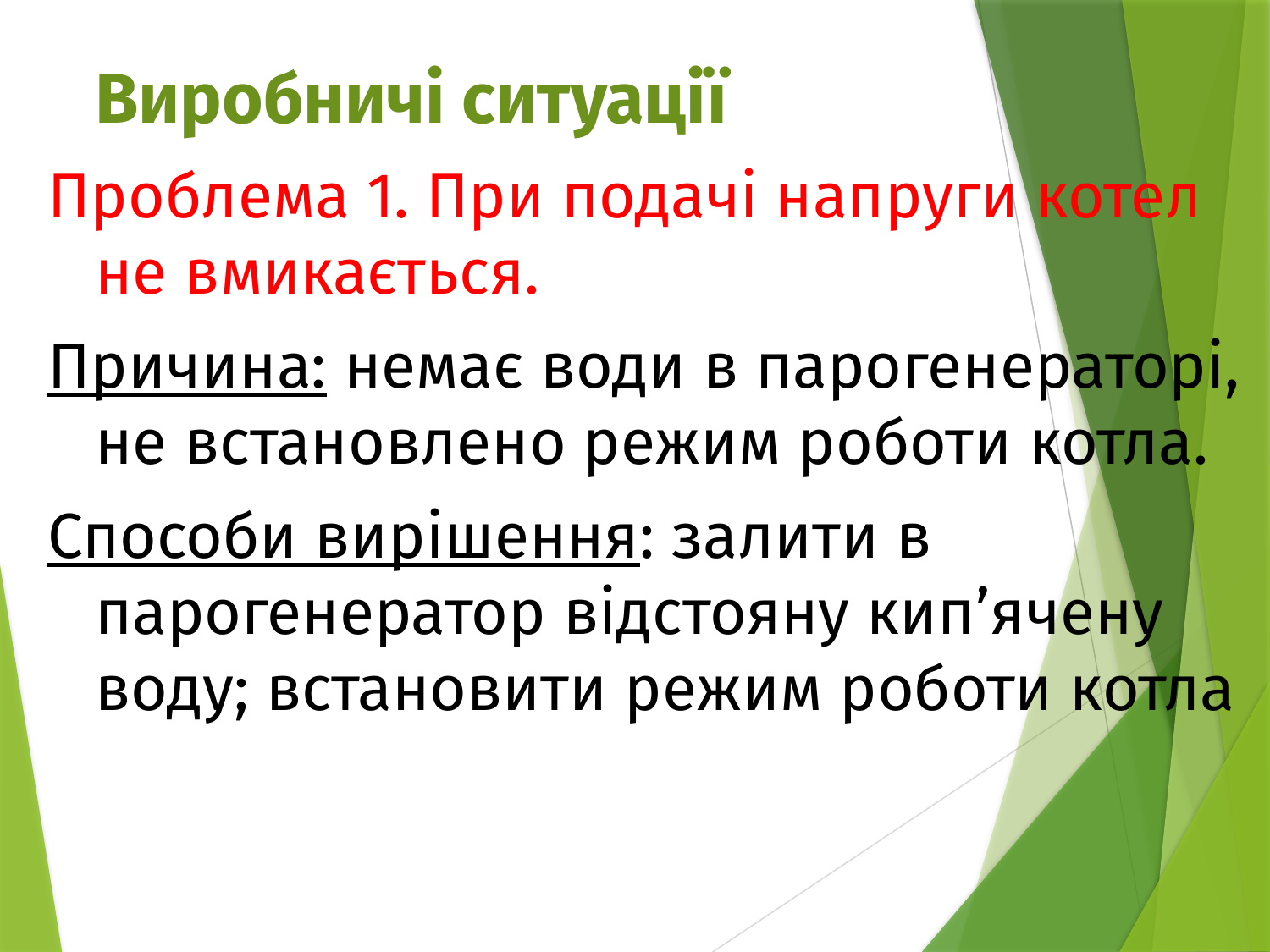

Виробничі ситуації
Проблема 1. При подачі напруги котел не вмикається.
Причина: немає води в парогенераторі, не встановлено режим роботи котла.
Способи вирішення: залити в парогенератор відстояну кип’ячену воду; встановити режим роботи котла